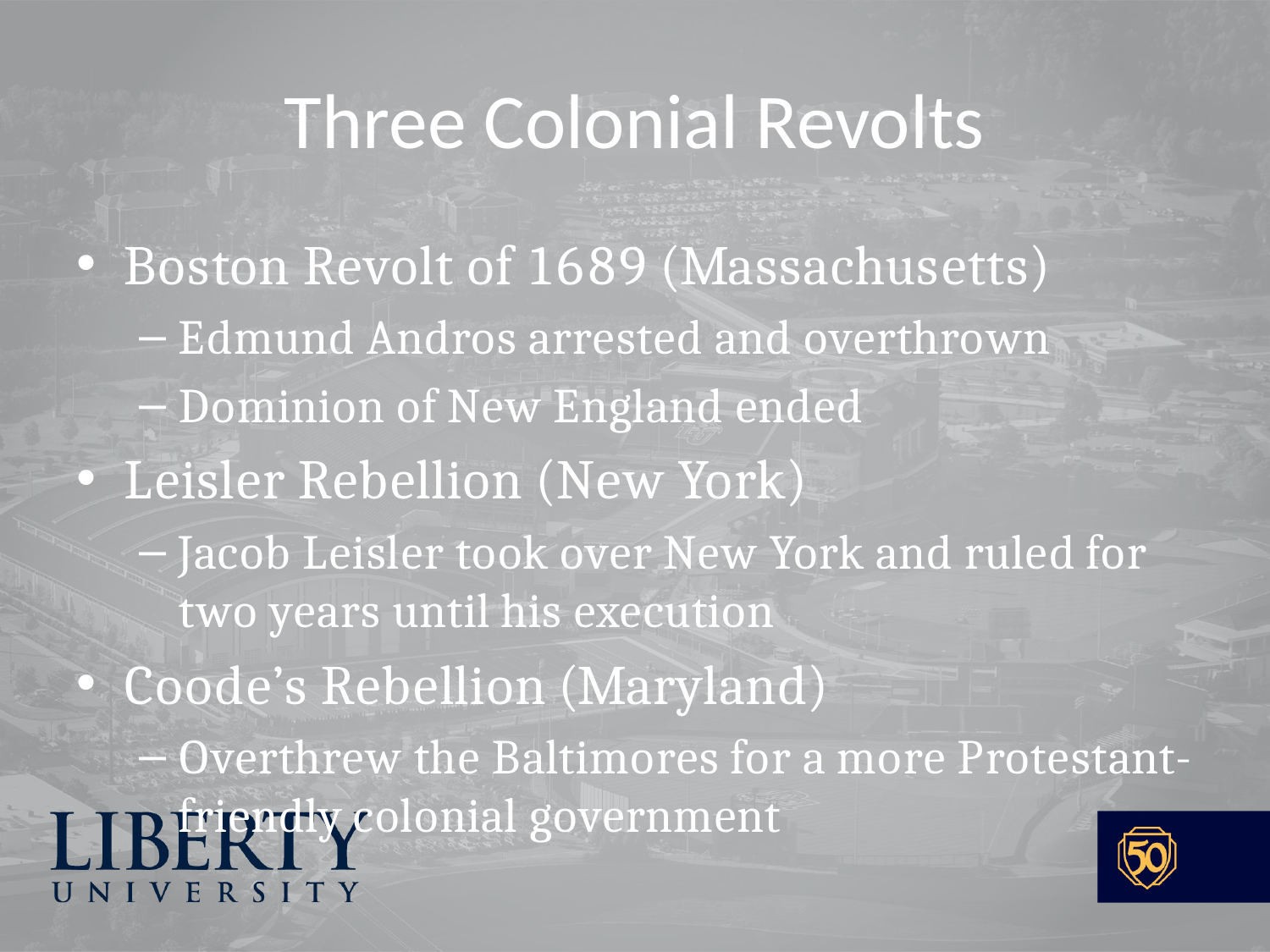

# Three Colonial Revolts
Boston Revolt of 1689 (Massachusetts)
Edmund Andros arrested and overthrown
Dominion of New England ended
Leisler Rebellion (New York)
Jacob Leisler took over New York and ruled for two years until his execution
Coode’s Rebellion (Maryland)
Overthrew the Baltimores for a more Protestant-friendly colonial government